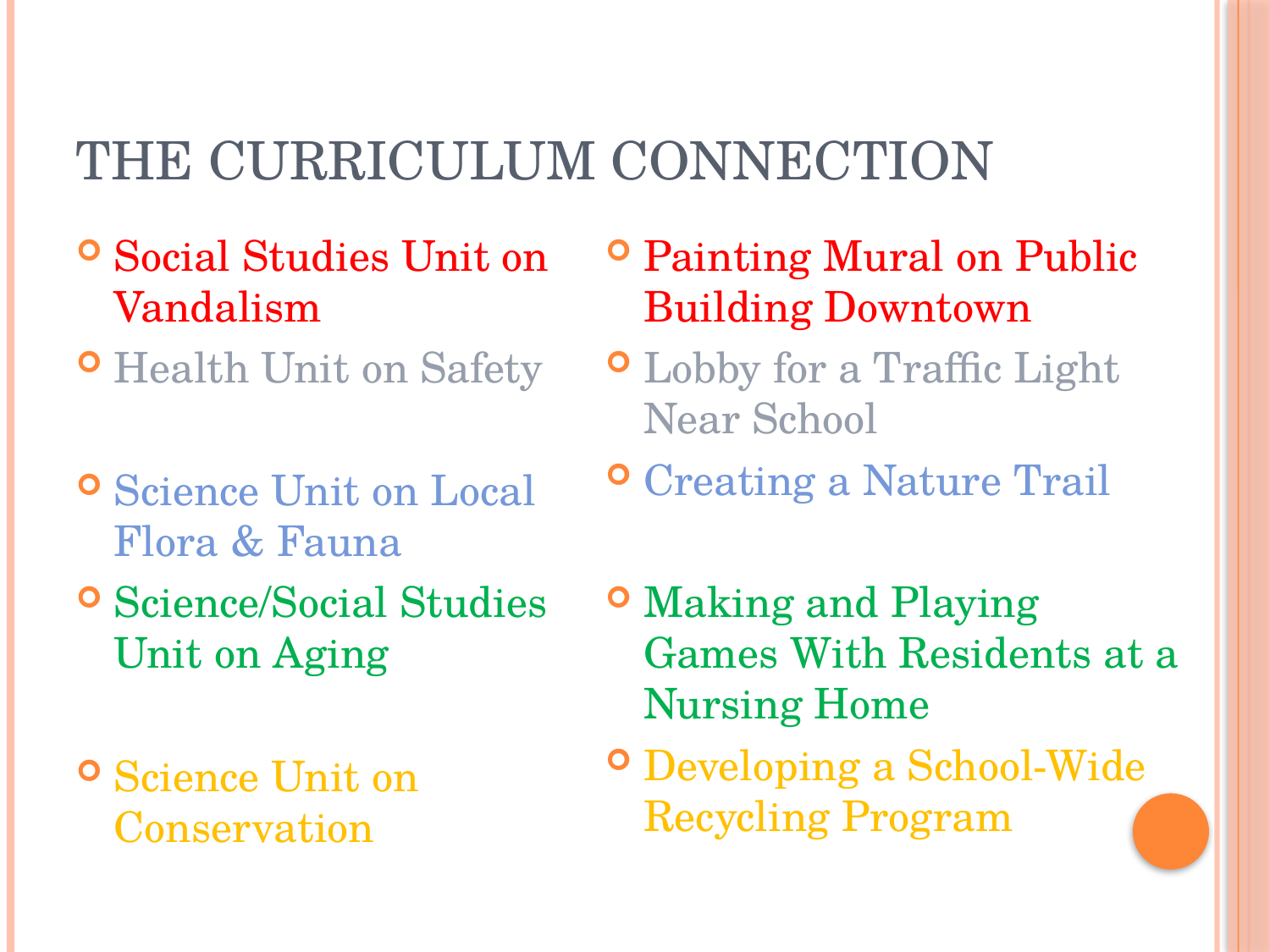

# The Curriculum Connection
Social Studies Unit on Vandalism
Health Unit on Safety

Science Unit on Local Flora & Fauna
Science/Social Studies Unit on Aging

Science Unit on Conservation
Painting Mural on Public Building Downtown
Lobby for a Traffic Light Near School
Creating a Nature Trail

Making and Playing Games With Residents at a Nursing Home
Developing a School-Wide Recycling Program